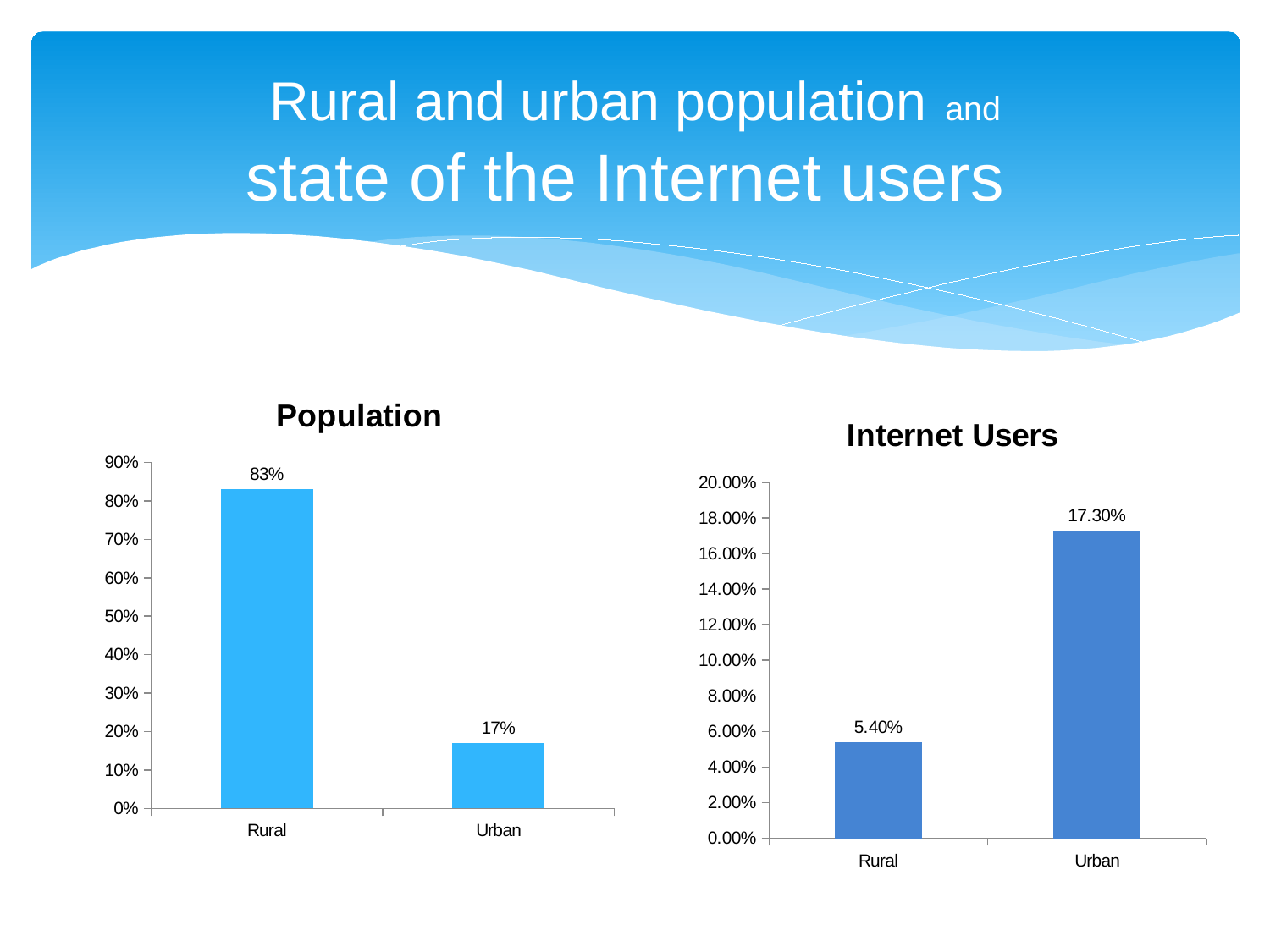

# Rural and urban population and state of the Internet users

### Chart:

| Category | Population |
|---|---|
| Rural | 0.83 |
| Urban | 0.17 |

### Chart:

| Category | Internet Users |
|---|---|
| Rural | 0.054 |
| Urban | 0.173 |